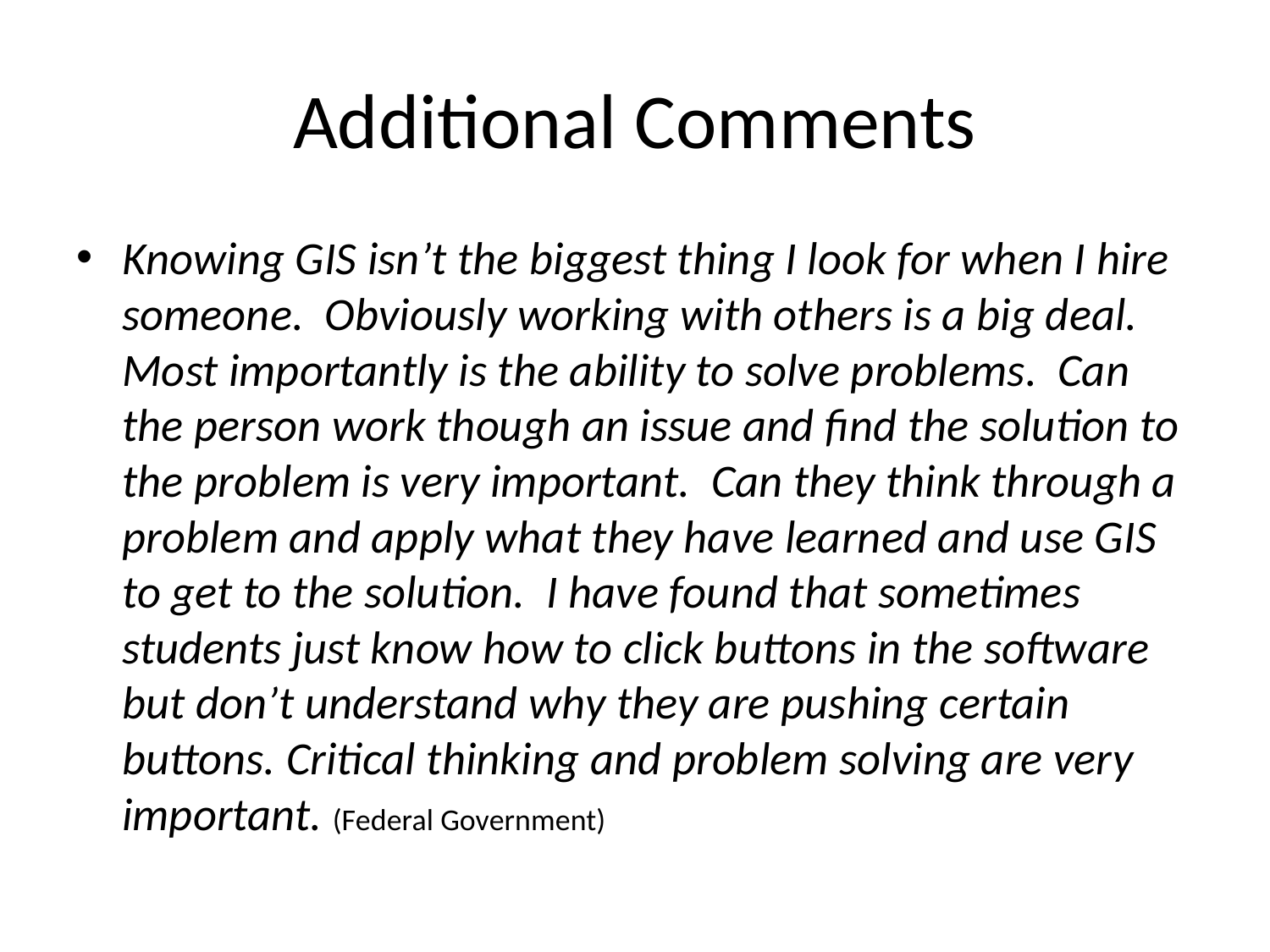

# Additional Comments
Knowing GIS isn’t the biggest thing I look for when I hire someone.  Obviously working with others is a big deal.  Most importantly is the ability to solve problems.  Can the person work though an issue and find the solution to the problem is very important.  Can they think through a problem and apply what they have learned and use GIS to get to the solution.  I have found that sometimes students just know how to click buttons in the software but don’t understand why they are pushing certain buttons. Critical thinking and problem solving are very important. (Federal Government)